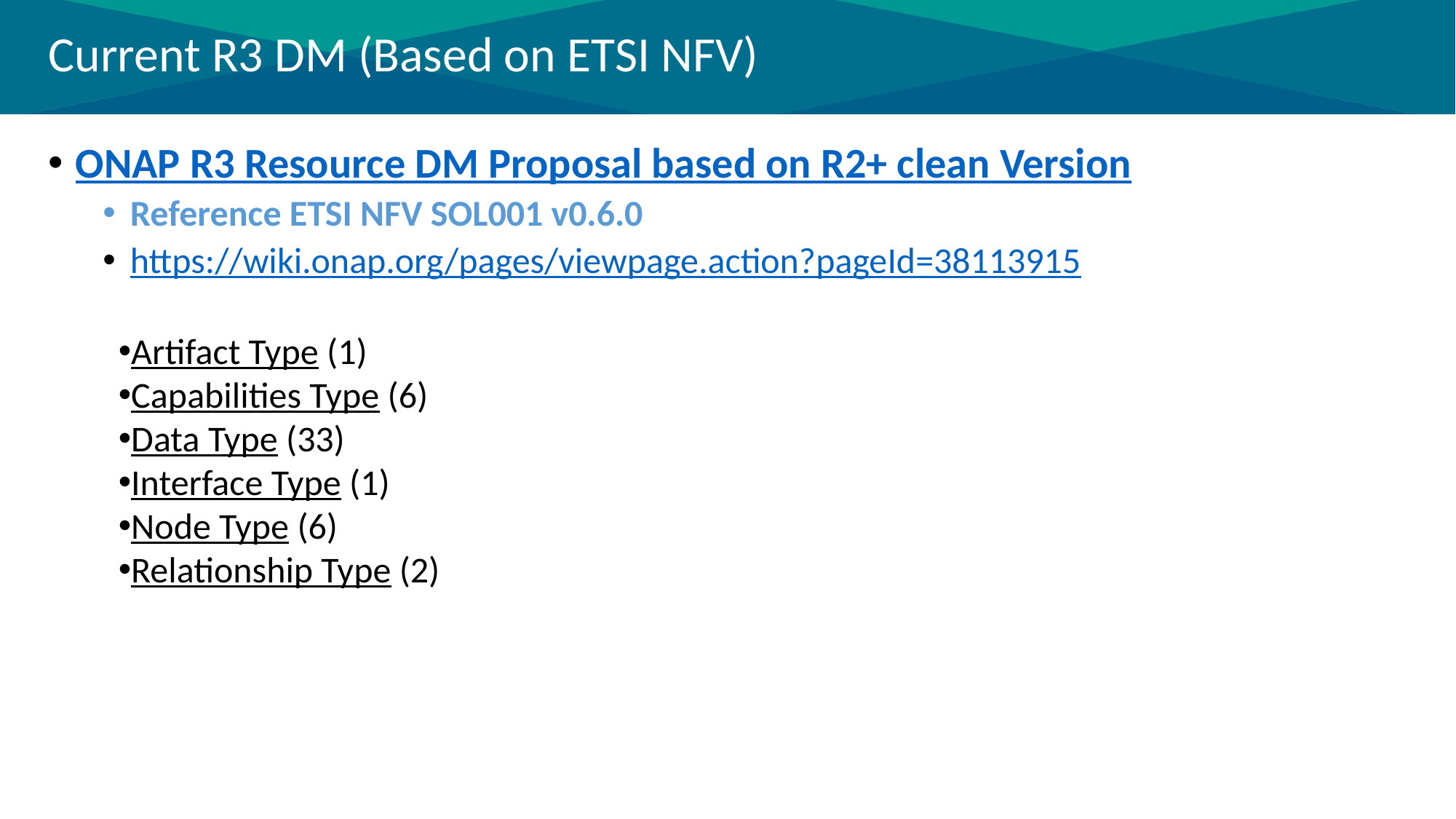

# Current R3 DM (Based on ETSI NFV)
ONAP R3 Resource DM Proposal based on R2+ clean Version
Reference ETSI NFV SOL001 v0.6.0
https://wiki.onap.org/pages/viewpage.action?pageId=38113915

Artifact Type (1)
Capabilities Type (6)
Data Type (33)
Interface Type (1)
Node Type (6)
Relationship Type (2)